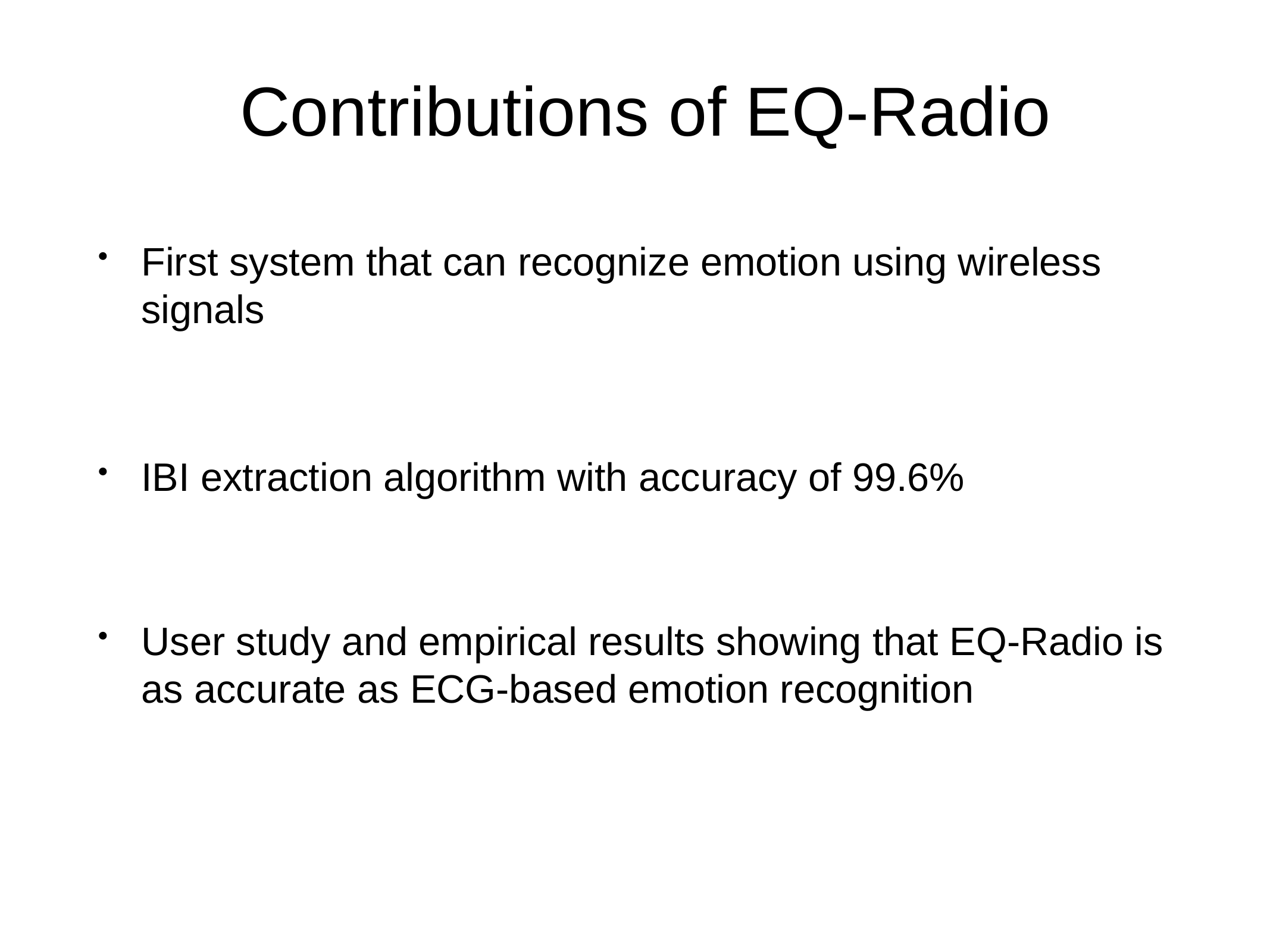

# Contributions of EQ-Radio
First system that can recognize emotion using wireless signals
IBI extraction algorithm with accuracy of 99.6%
User study and empirical results showing that EQ-Radio is as accurate as ECG-based emotion recognition